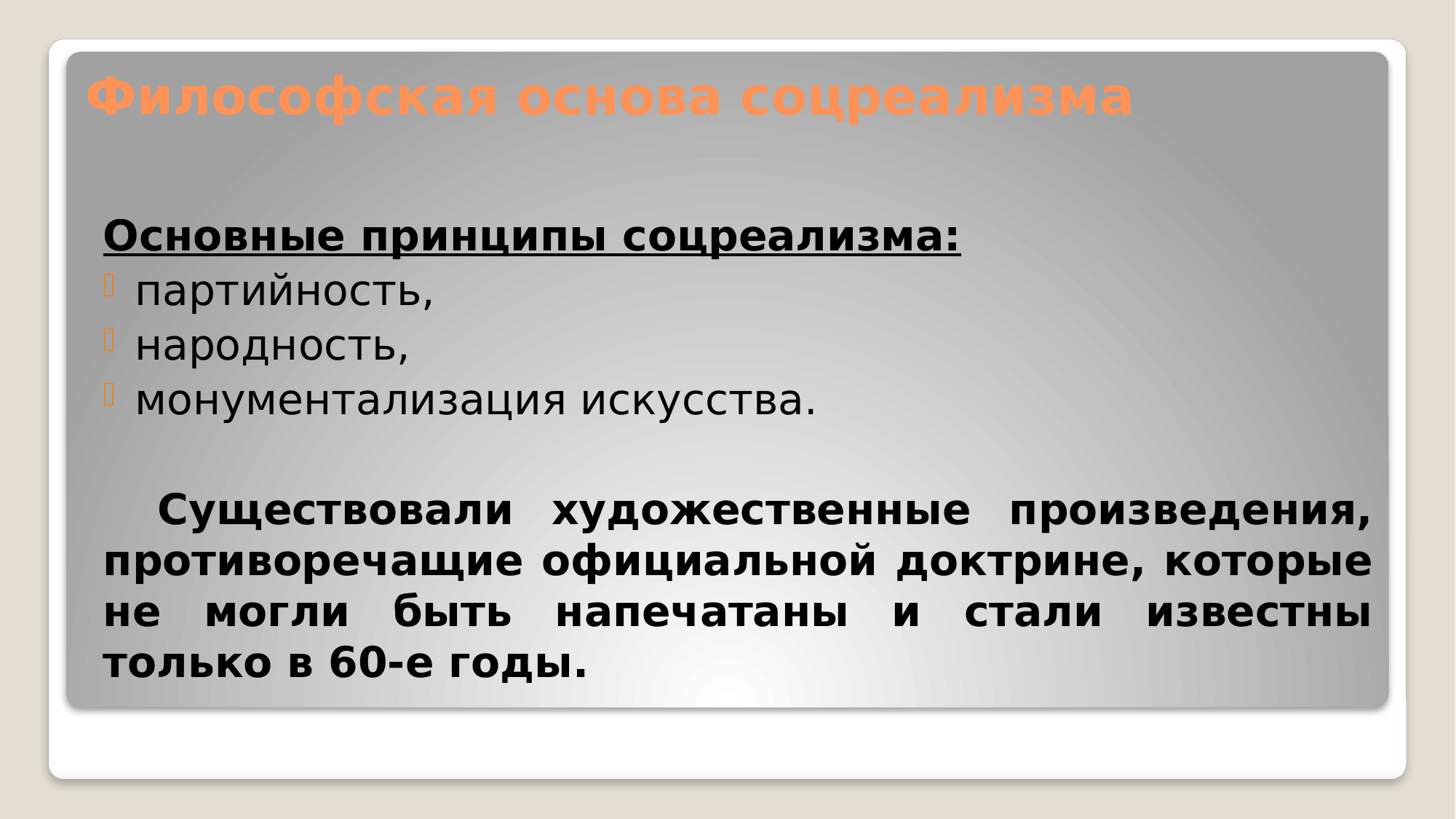

# Философская основа соцреализма
Основные принципы соцреализма:
партийность,
народность,
монументализация искусства.

Существовали художественные произведения, противоречащие официальной доктрине, которые не могли быть напечатаны и стали известны только в 60-е годы.